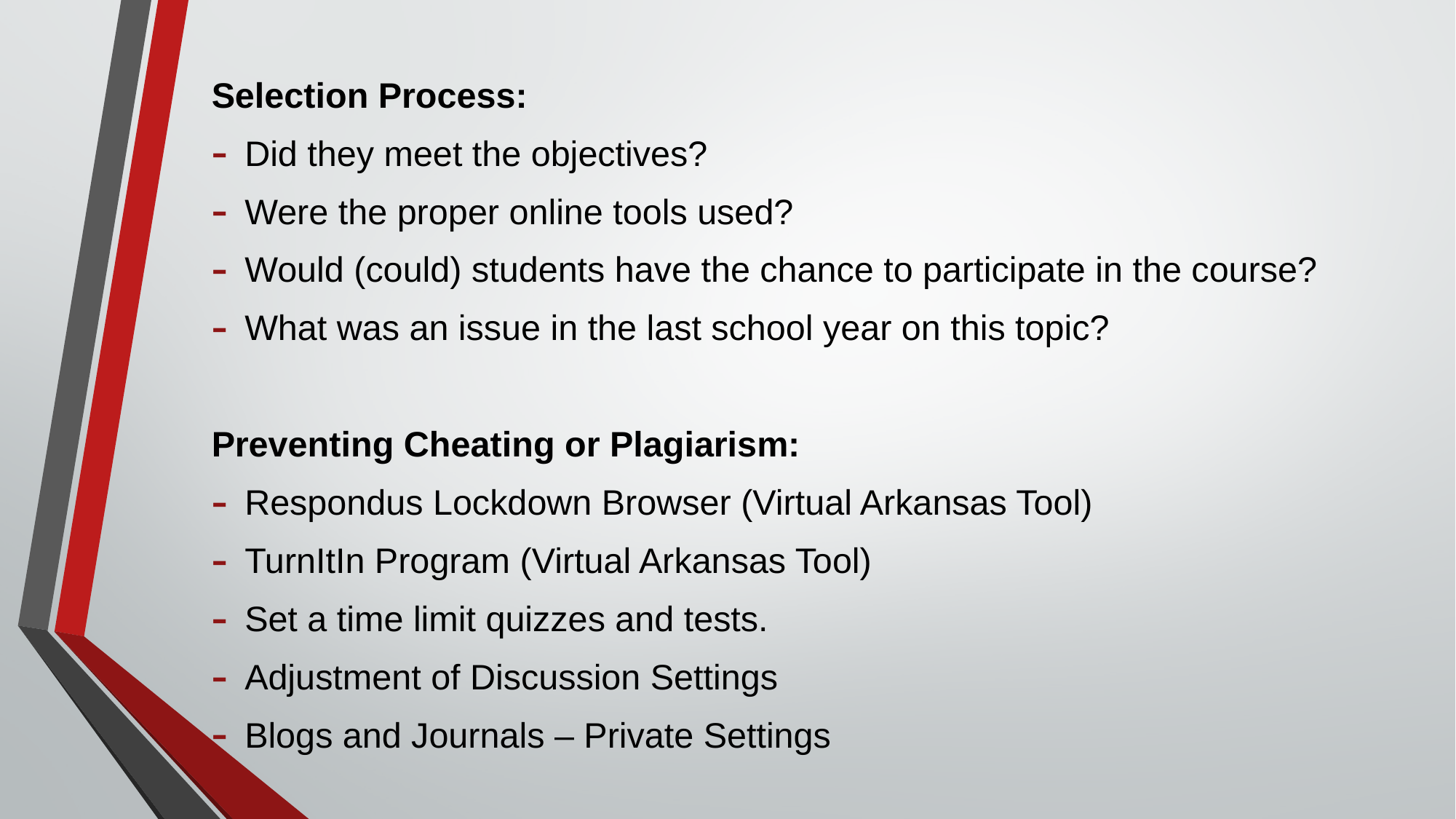

Selection Process:
Did they meet the objectives?
Were the proper online tools used?
Would (could) students have the chance to participate in the course?
What was an issue in the last school year on this topic?

Preventing Cheating or Plagiarism:
Respondus Lockdown Browser (Virtual Arkansas Tool)
TurnItIn Program (Virtual Arkansas Tool)
Set a time limit quizzes and tests.
Adjustment of Discussion Settings
Blogs and Journals – Private Settings